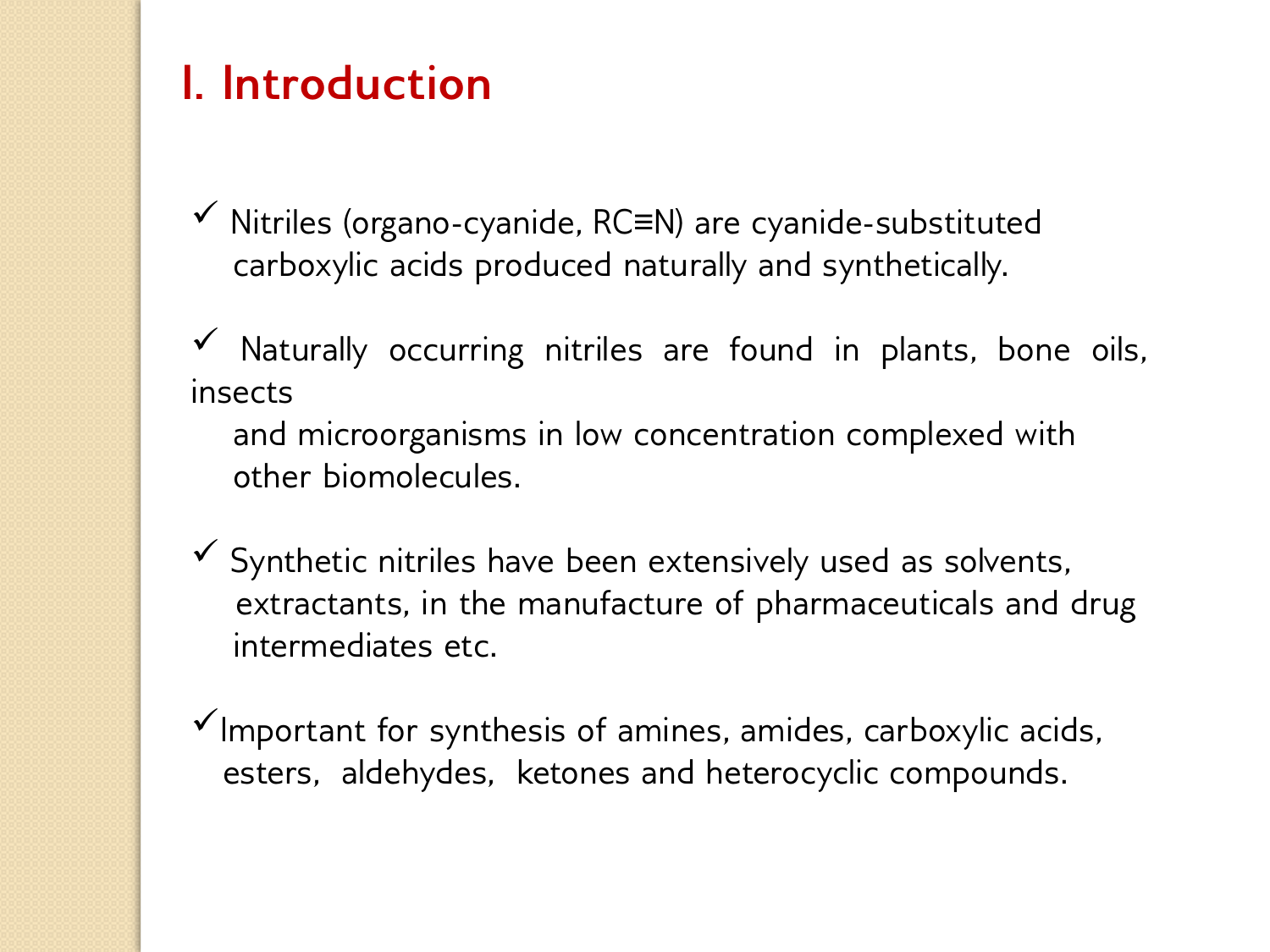

I. Introduction

 Nitriles (organo-cyanide, RC≡N) are cyanide-substituted
    carboxylic acids produced naturally and synthetically.

 Naturally occurring nitriles are found in plants, bone oils, insects
    and microorganisms in low concentration complexed with
    other biomolecules.

 Synthetic nitriles have been extensively used as solvents,
    extractants, in the manufacture of pharmaceuticals and drug
    intermediates etc.

Important for synthesis of amines, amides, carboxylic acids,
   esters,  aldehydes,  ketones and heterocyclic compounds.